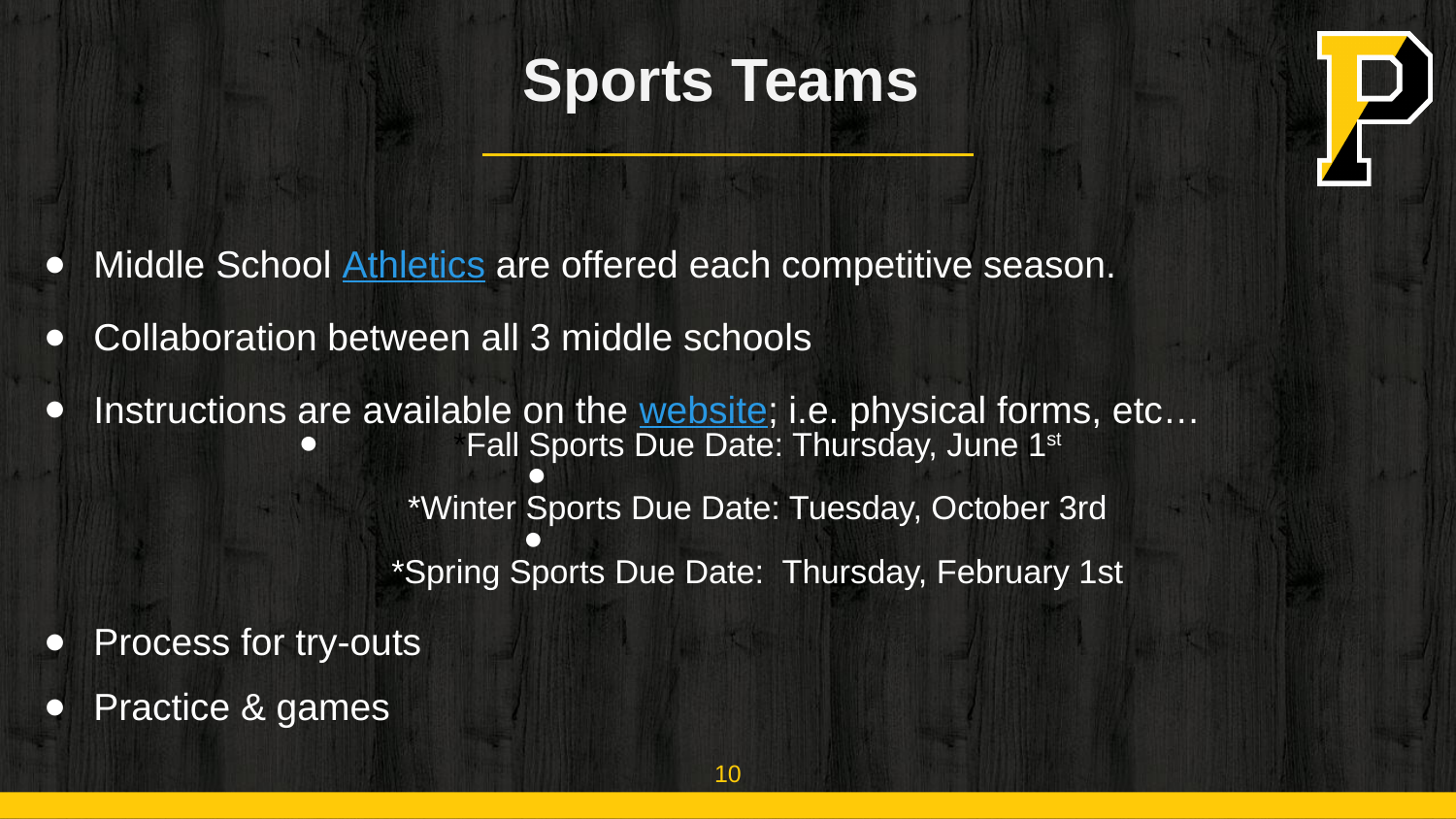

# Sports Teams
Middle School Athletics are offered each competitive season.

Collaboration between all 3 middle schools

Instructions are available on the website; i.e. physical forms, etc…
*Fall Sports Due Date: Thursday, June 1st
*Winter Sports Due Date: Tuesday, October 3rd
 
*Spring Sports Due Date:  Thursday, February 1st

Process for try-outs

Practice & games
10